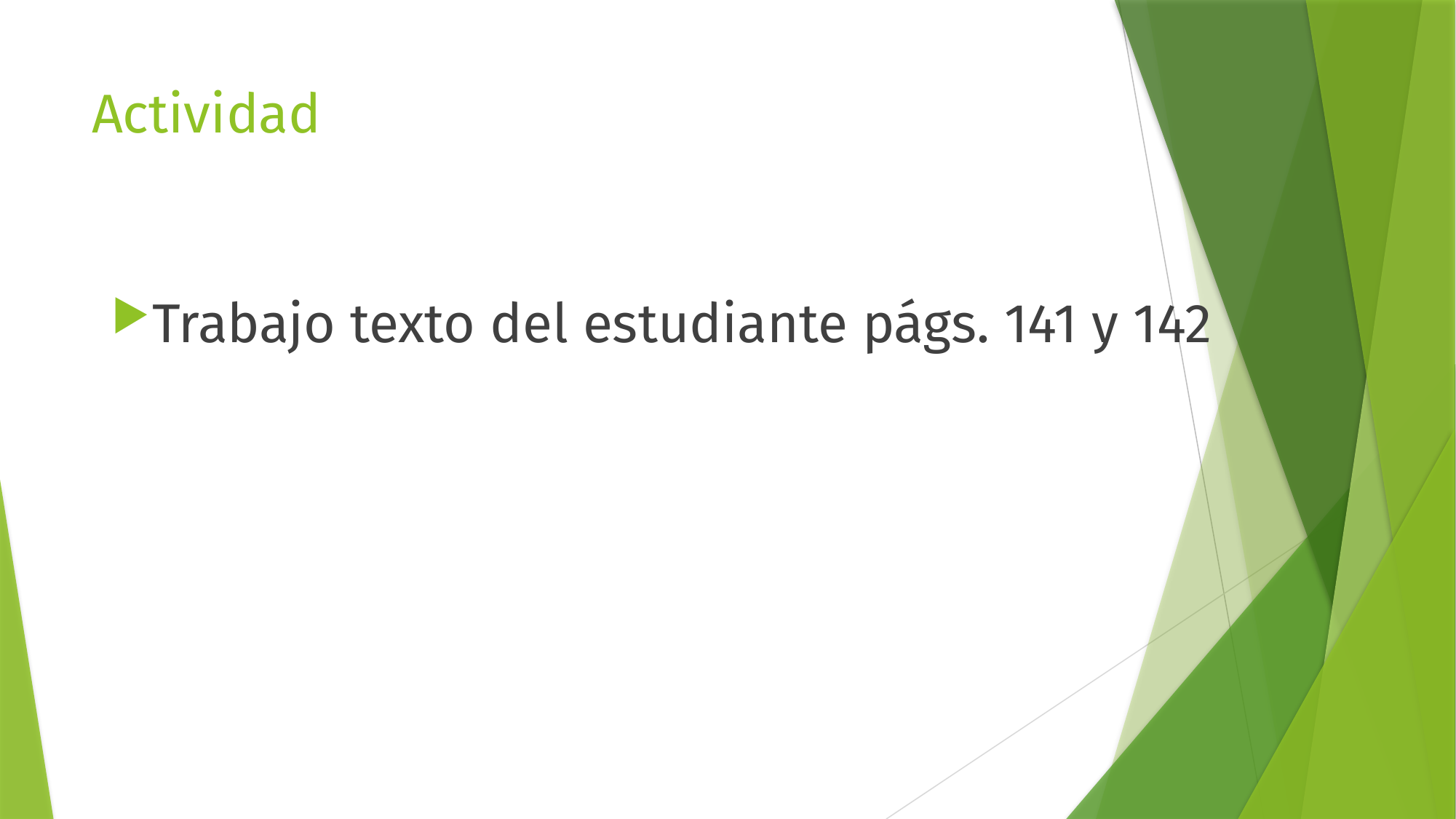

# Actividad
Trabajo texto del estudiante págs. 141 y 142